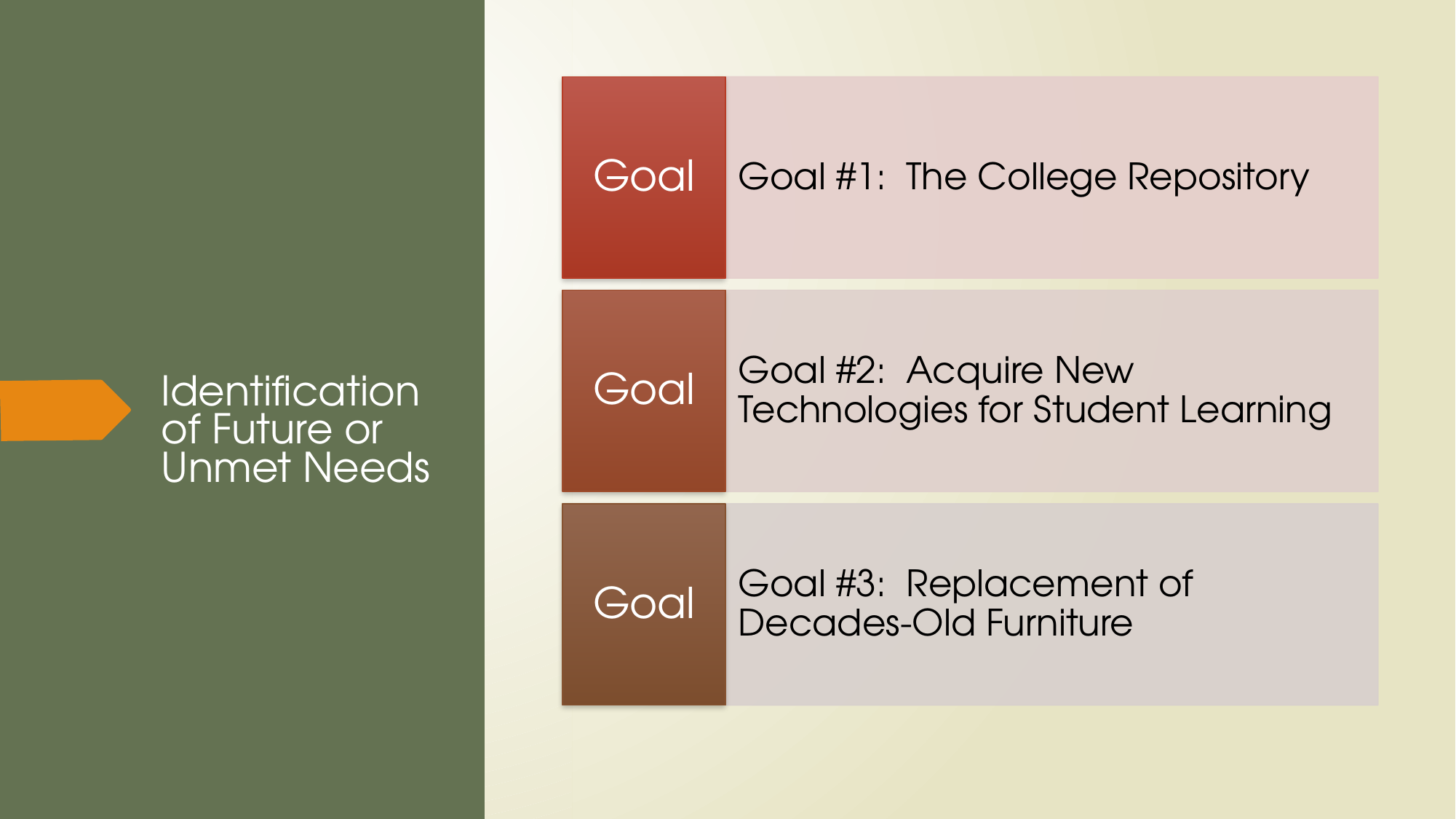

Goal #1:  The College Repository
Goal
Goal #2:  Acquire New Technologies for Student Learning
Goal
Goal #3:  Replacement of Decades-Old Furniture
Goal
# Identification of Future or Unmet Needs